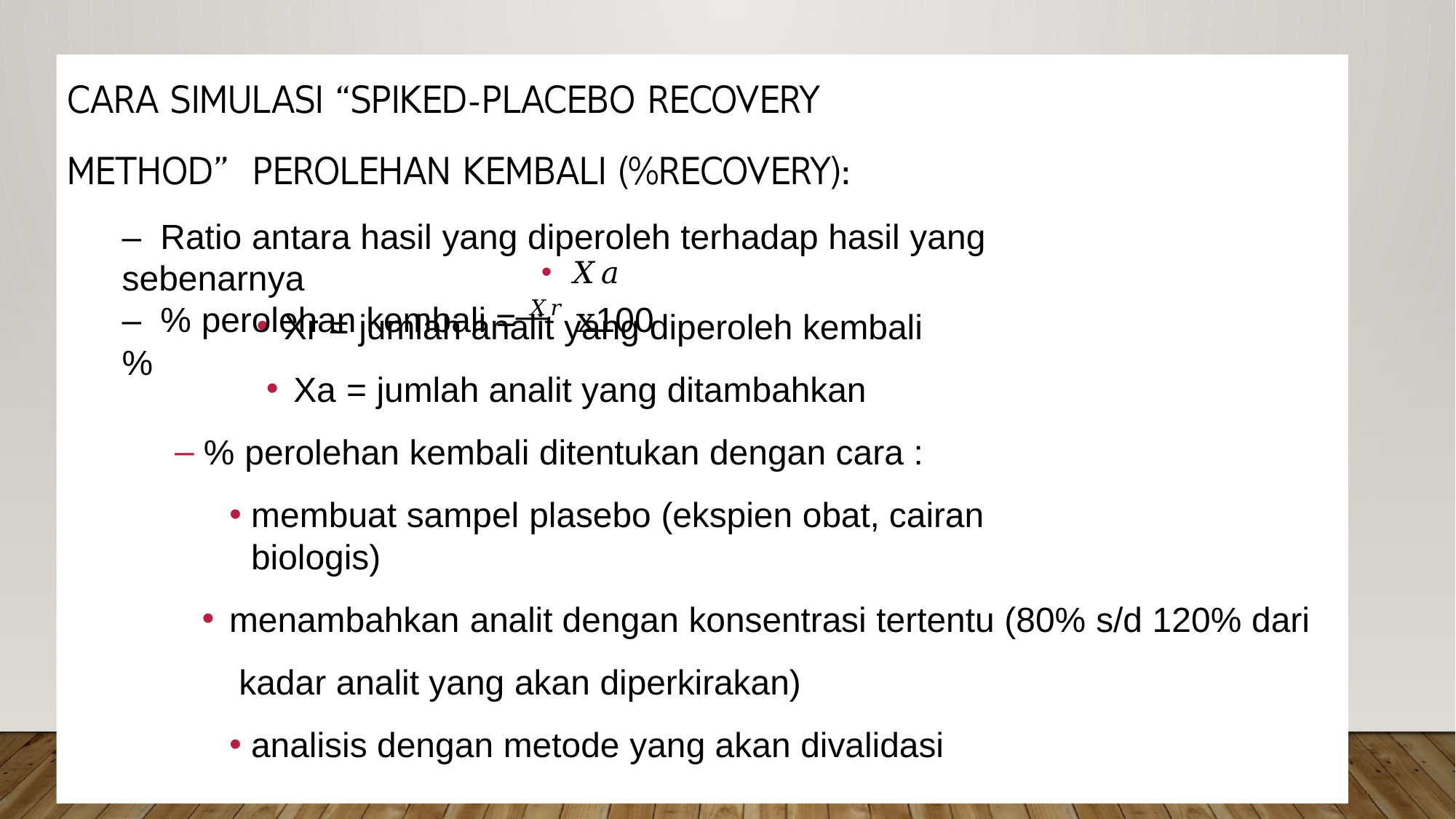

# Cara simulasi “spiked-placebo recovery method”  Perolehan kembali (%recovery):

– Ratio antara hasil yang diperoleh terhadap hasil yang sebenarnya
𝑋𝑎
Xr = jumlah analit yang diperoleh kembali
Xa = jumlah analit yang ditambahkan
% perolehan kembali ditentukan dengan cara :
membuat sampel plasebo (ekspien obat, cairan biologis)
menambahkan analit dengan konsentrasi tertentu (80% s/d 120% dari  kadar analit yang akan diperkirakan)
analisis dengan metode yang akan divalidasi
– % perolehan kembali = 𝑋𝑟 x100 %